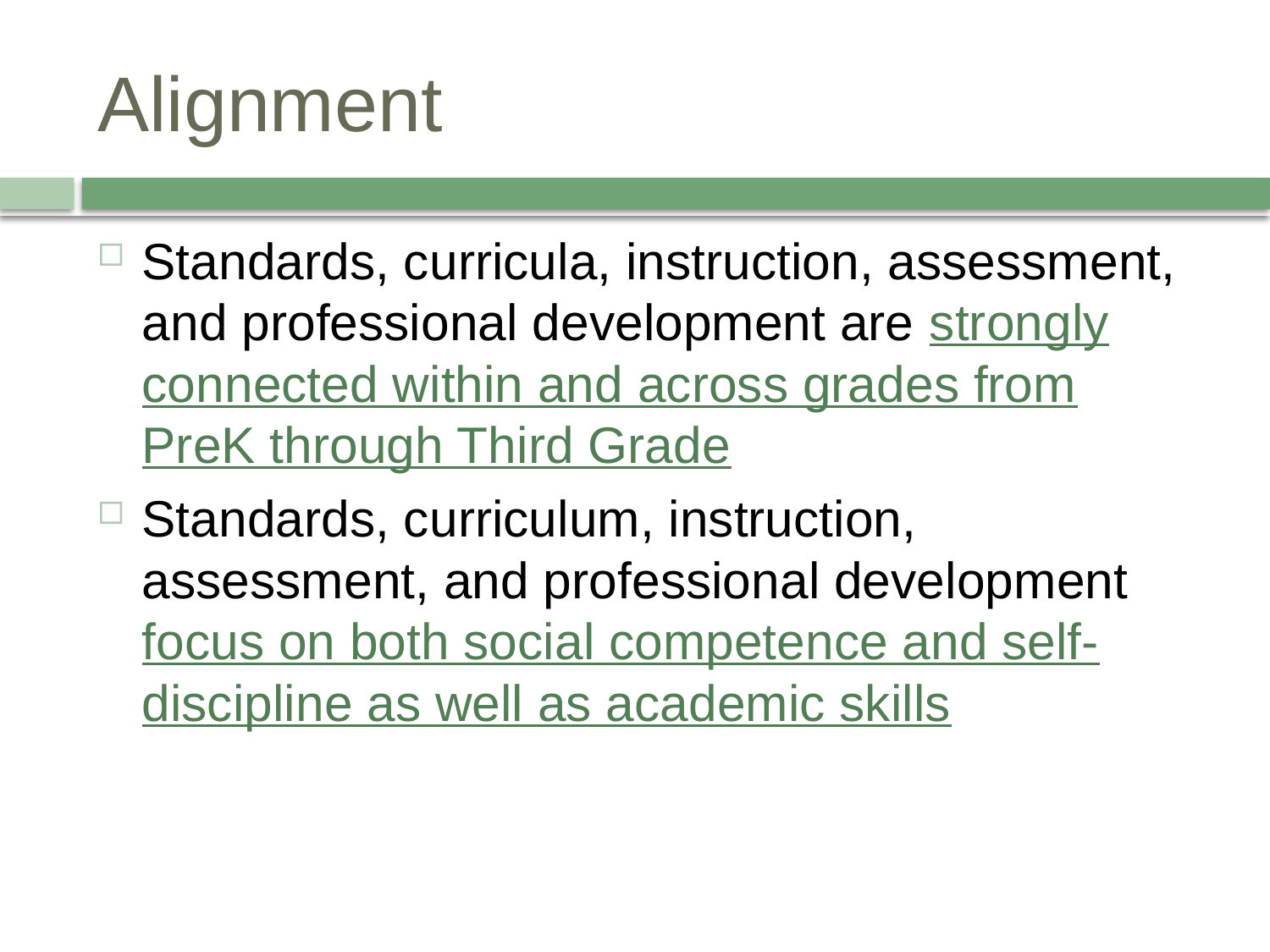

# Alignment
Standards, curricula, instruction, assessment, and professional development are strongly connected within and across grades from PreK through Third Grade
Standards, curriculum, instruction, assessment, and professional development focus on both social competence and self-discipline as well as academic skills